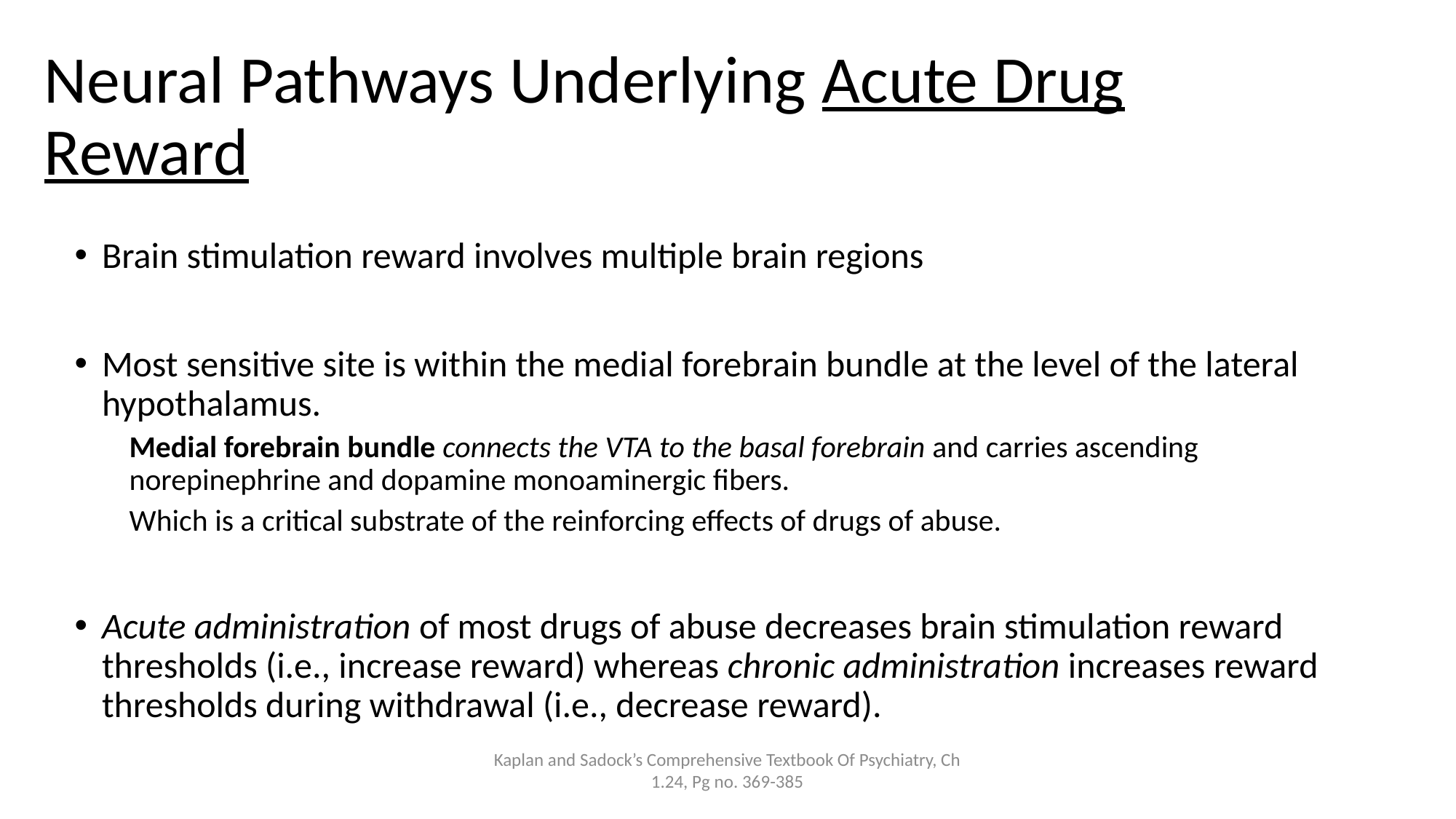

# Neural Pathways Underlying Acute Drug Reward
Brain stimulation reward involves multiple brain regions

Most sensitive site is within the medial forebrain bundle at the level of the lateral hypothalamus.
Medial forebrain bundle connects the VTA to the basal forebrain and carries ascending norepinephrine and dopamine monoaminergic fibers.
Which is a critical substrate of the reinforcing effects of drugs of abuse.

Acute administration of most drugs of abuse decreases brain stimulation reward thresholds (i.e., increase reward) whereas chronic administration increases reward thresholds during withdrawal (i.e., decrease reward).

Kaplan and Sadock’s Comprehensive Textbook Of Psychiatry, Ch 1.24, Pg no. 369-385